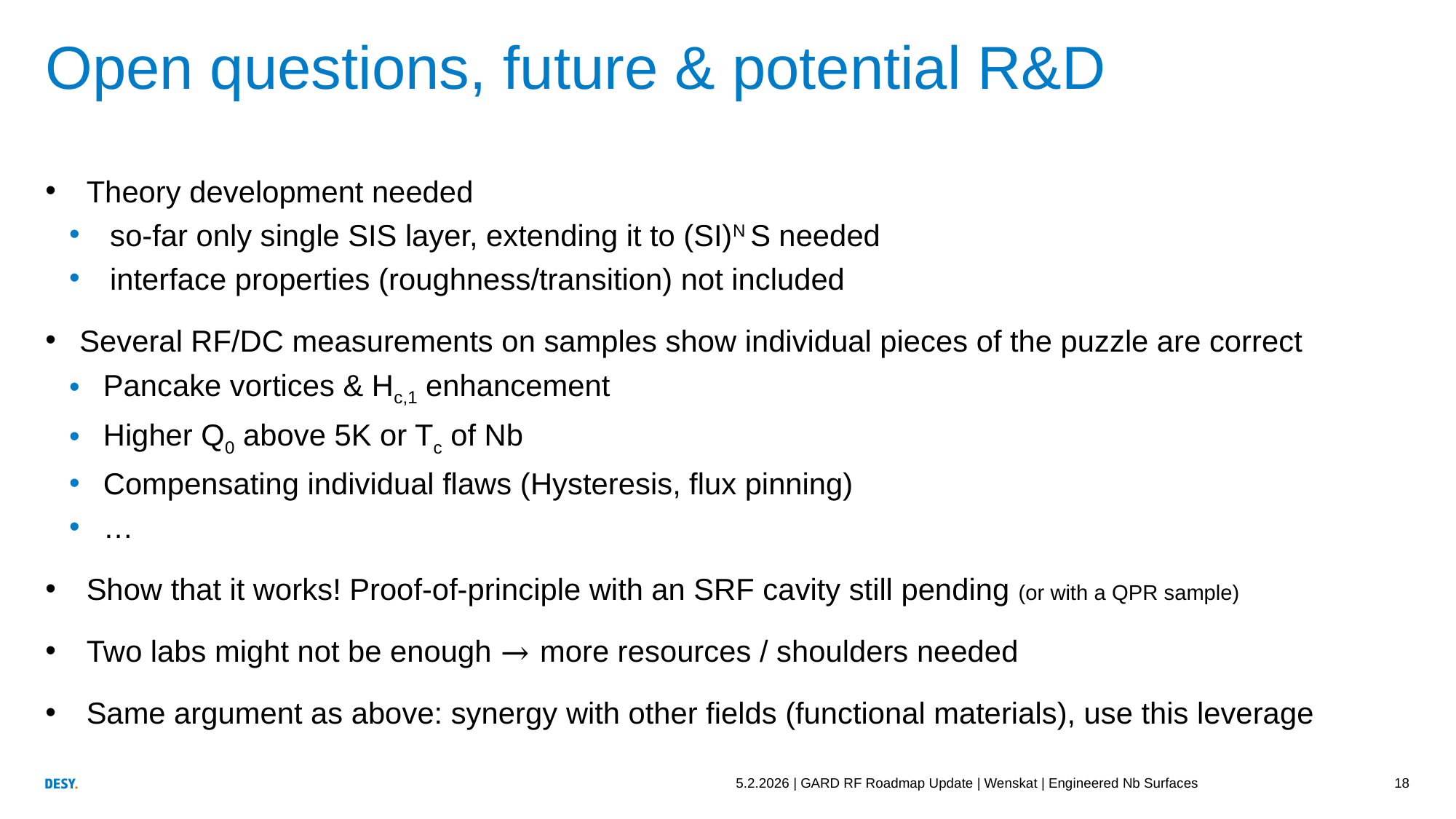

# Open questions, future & potential R&D
Theory development needed
so-far only single SIS layer, extending it to (SI)N S needed
interface properties (roughness/transition) not included
Several RF/DC measurements on samples show individual pieces of the puzzle are correct
Pancake vortices & Hc,1 enhancement
Higher Q0 above 5K or Tc of Nb
Compensating individual flaws (Hysteresis, flux pinning)
…
Show that it works! Proof-of-principle with an SRF cavity still pending (or with a QPR sample)
Two labs might not be enough → more resources / shoulders needed
Same argument as above: synergy with other fields (functional materials), use this leverage

5.2.2026 | GARD RF Roadmap Update | Wenskat | Engineered Nb Surfaces
18